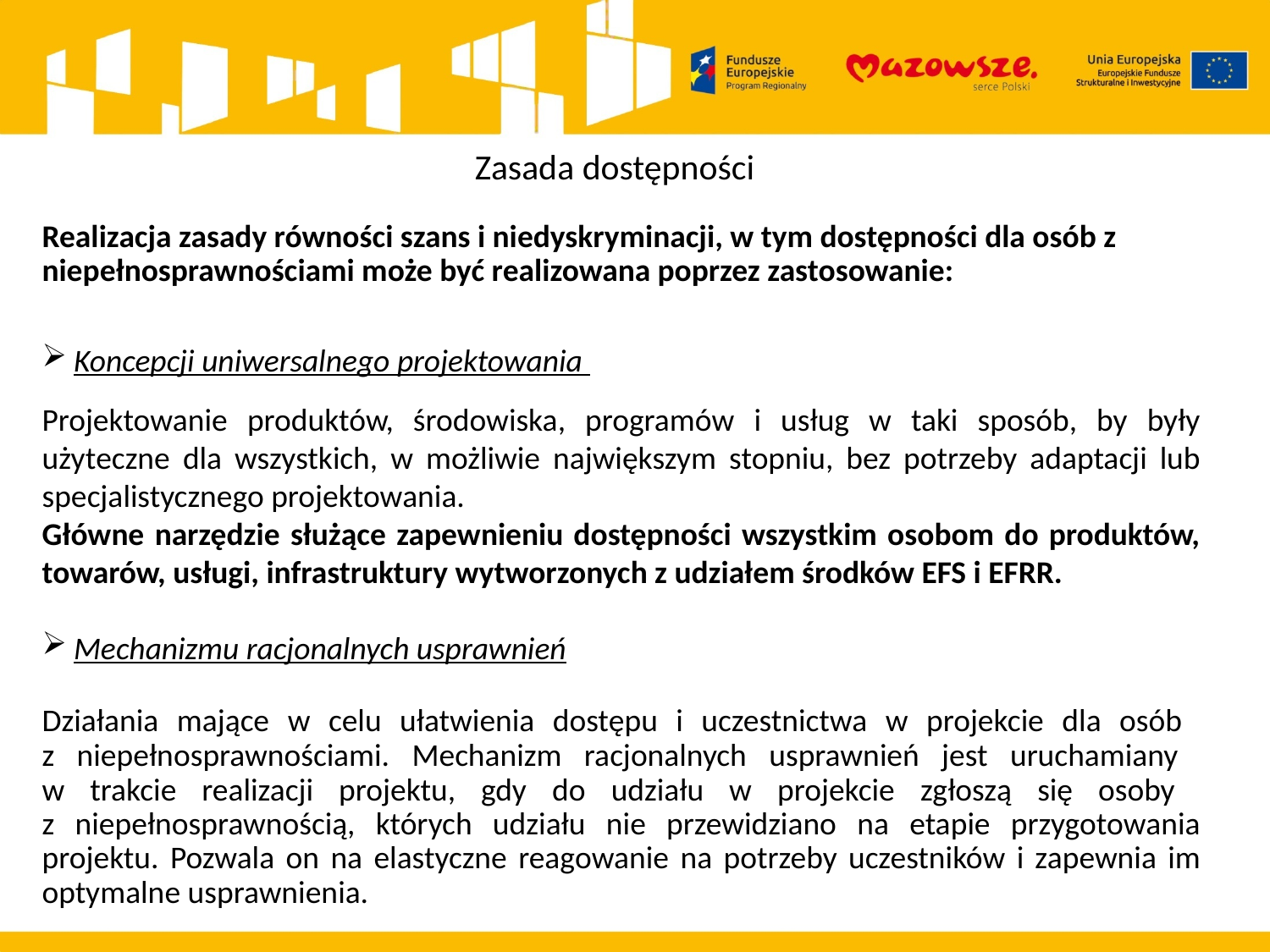

# Zasada dostępności
Realizacja zasady równości szans i niedyskryminacji, w tym dostępności dla osób z niepełnosprawnościami może być realizowana poprzez zastosowanie:

Koncepcji uniwersalnego projektowania

Projektowanie produktów, środowiska, programów i usług w taki sposób, by były użyteczne dla wszystkich, w możliwie największym stopniu, bez potrzeby adaptacji lub specjalistycznego projektowania.
Główne narzędzie służące zapewnieniu dostępności wszystkim osobom do produktów, towarów, usługi, infrastruktury wytworzonych z udziałem środków EFS i EFRR.

Mechanizmu racjonalnych usprawnień

Działania mające w celu ułatwienia dostępu i uczestnictwa w projekcie dla osób
z niepełnosprawnościami. Mechanizm racjonalnych usprawnień jest uruchamiany
w trakcie realizacji projektu, gdy do udziału w projekcie zgłoszą się osoby
z niepełnosprawnością, których udziału nie przewidziano na etapie przygotowania projektu. Pozwala on na elastyczne reagowanie na potrzeby uczestników i zapewnia im optymalne usprawnienia.